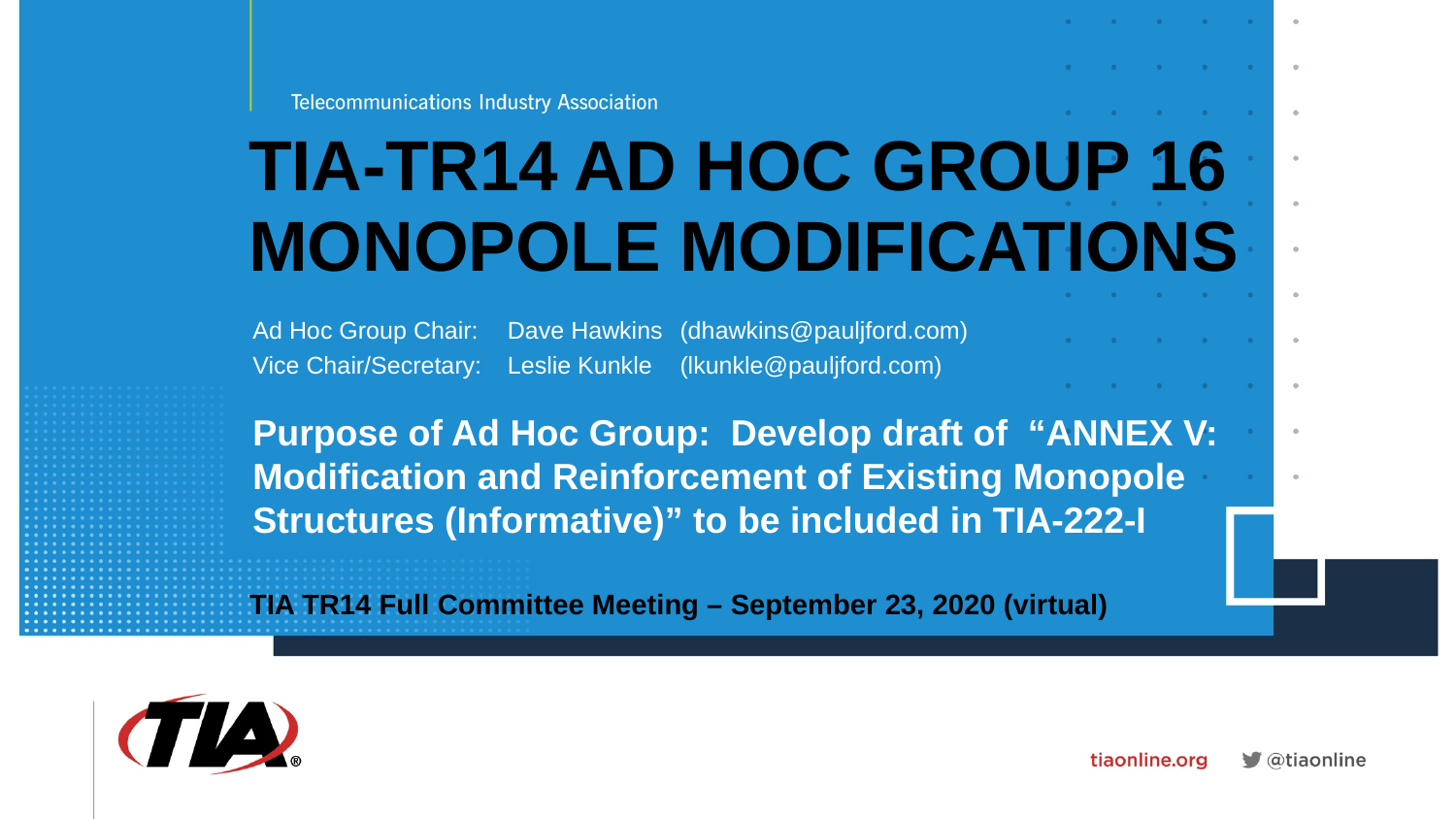

# TIA-TR14 Ad Hoc Group 16 Monopole Modifications
Ad Hoc Group Chair: 	Dave Hawkins 	(dhawkins@pauljford.com)
Vice Chair/Secretary: 	Leslie Kunkle 	(lkunkle@pauljford.com)
Purpose of Ad Hoc Group:  Develop draft of  “ANNEX V: Modification and Reinforcement of Existing Monopole Structures (Informative)” to be included in TIA-222-I
TIA TR14 Full Committee Meeting – September 23, 2020 (virtual)